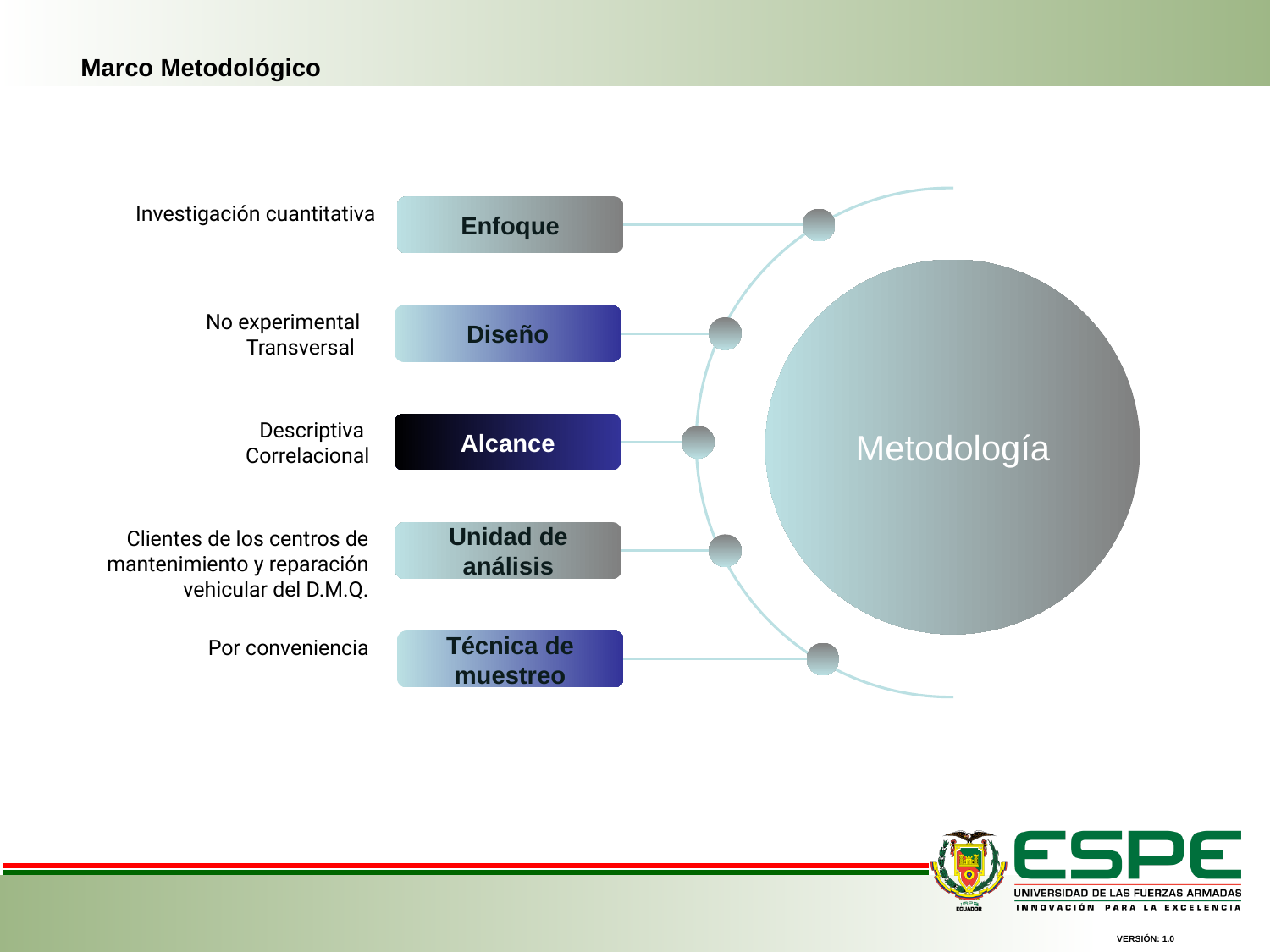

Marco Metodológico
Investigación cuantitativa
Enfoque

Metodología
No experimental
Transversal
Diseño

Descriptiva
Correlacional
Alcance

 Clientes de los centros de mantenimiento y reparación vehicular del D.M.Q.
Unidad de análisis

Por conveniencia
Técnica de muestreo

VERSIÓN: 1.0